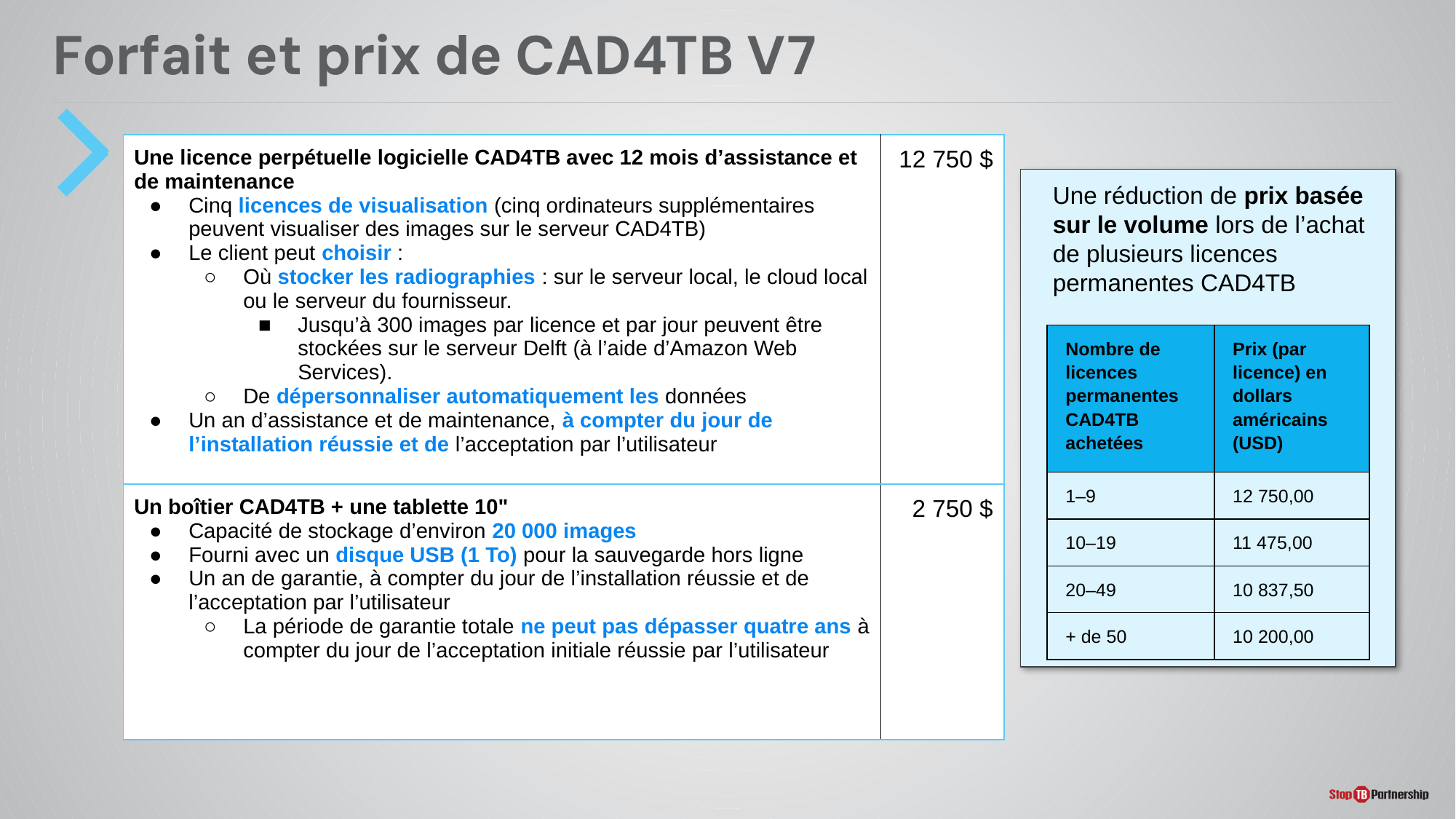

# Forfait et prix de CAD4TB V7
| Une licence perpétuelle logicielle CAD4TB avec 12 mois d’assistance et de maintenance Cinq licences de visualisation (cinq ordinateurs supplémentaires peuvent visualiser des images sur le serveur CAD4TB) Le client peut choisir : Où stocker les radiographies : sur le serveur local, le cloud local ou le serveur du fournisseur. Jusqu’à 300 images par licence et par jour peuvent être stockées sur le serveur Delft (à l’aide d’Amazon Web Services). De dépersonnaliser automatiquement les données Un an d’assistance et de maintenance, à compter du jour de l’installation réussie et de l’acceptation par l’utilisateur | 12 750 $ |
| --- | --- |
| Un boîtier CAD4TB + une tablette 10" Capacité de stockage d’environ 20 000 images Fourni avec un disque USB (1 To) pour la sauvegarde hors ligne Un an de garantie, à compter du jour de l’installation réussie et de l’acceptation par l’utilisateur La période de garantie totale ne peut pas dépasser quatre ans à compter du jour de l’acceptation initiale réussie par l’utilisateur | 2 750 $ |

Une réduction de prix basée sur le volume lors de l’achat de plusieurs licences permanentes CAD4TB
| Nombre de licences permanentes CAD4TB achetées | Prix (par licence) en dollars américains (USD) |
| --- | --- |
| 1–9 | 12 750,00 |
| 10–19 | 11 475,00 |
| 20–49 | 10 837,50 |
| + de 50 | 10 200,00 |